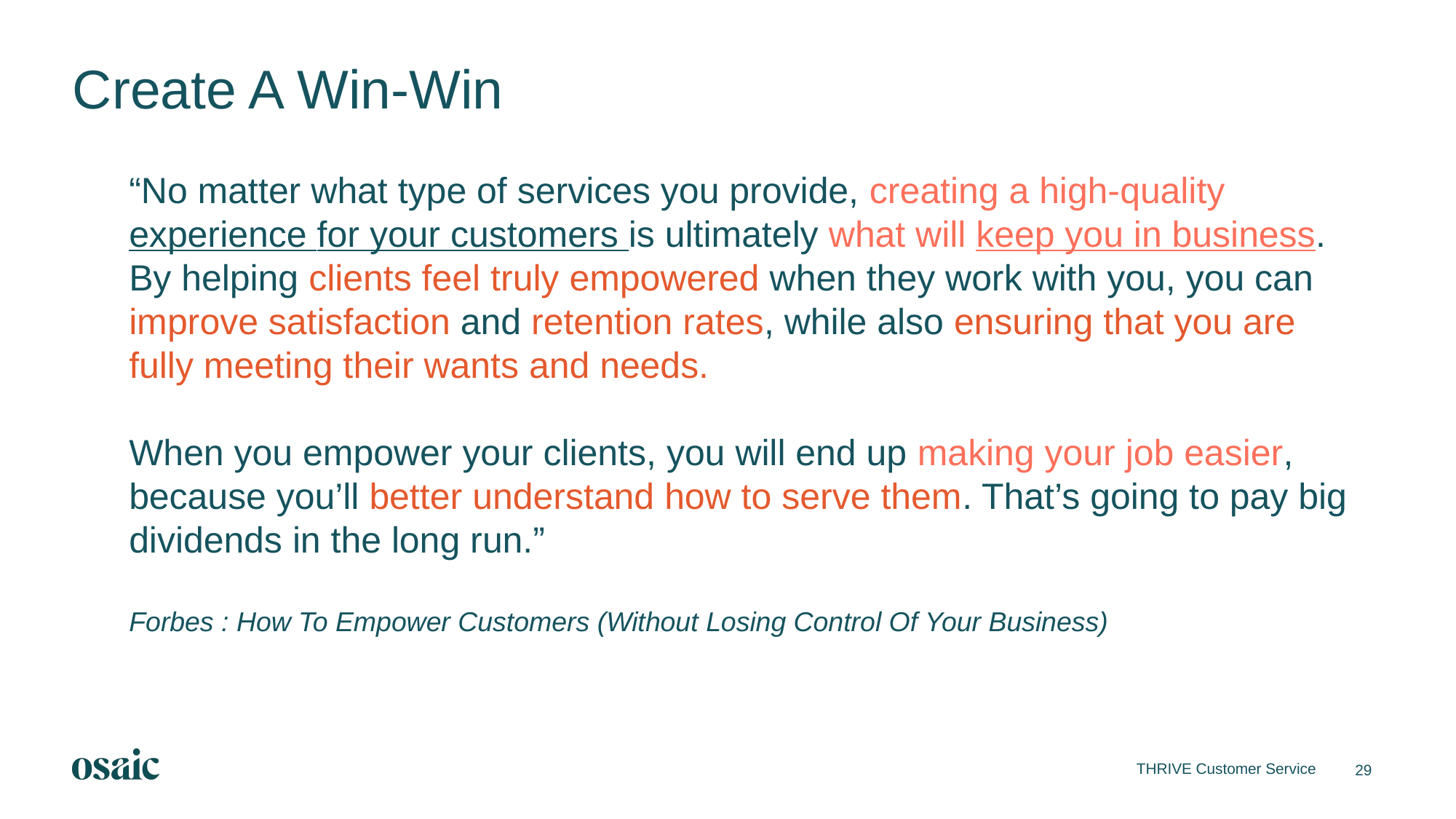

Create A Win-Win
“No matter what type of services you provide, creating a high-quality experience for your customers is ultimately what will keep you in business. By helping clients feel truly empowered when they work with you, you can improve satisfaction and retention rates, while also ensuring that you are fully meeting their wants and needs.

When you empower your clients, you will end up making your job easier, because you’ll better understand how to serve them. That’s going to pay big dividends in the long run.”

Forbes : How To Empower Customers (Without Losing Control Of Your Business)
THRIVE Customer Service